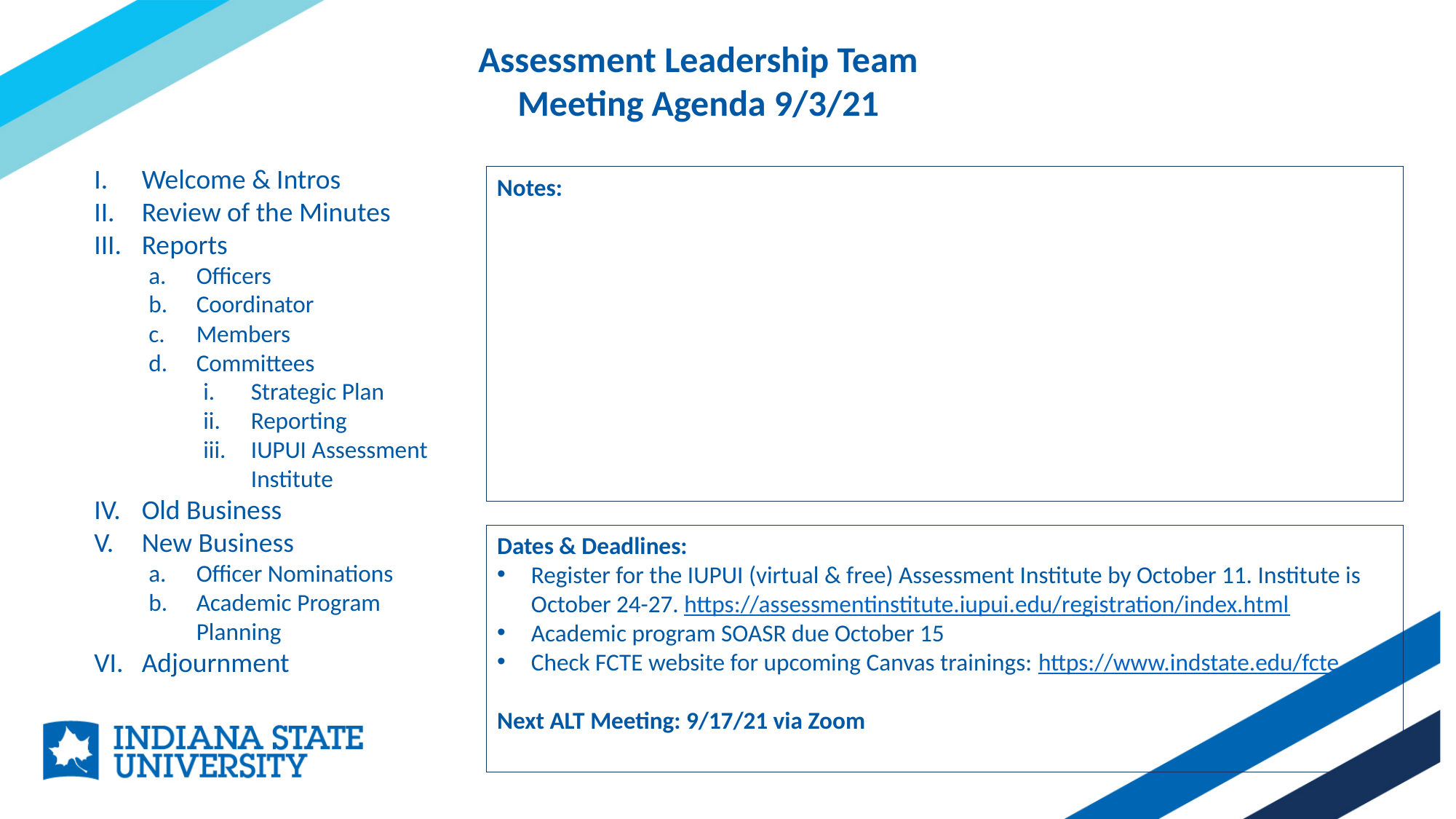

Assessment Leadership Team
Meeting Agenda 9/3/21
Welcome & Intros
Review of the Minutes
Reports
Officers
Coordinator
Members
Committees
Strategic Plan
Reporting
IUPUI Assessment Institute
Old Business
New Business
Officer Nominations
Academic Program Planning
Adjournment
Notes:

Dates & Deadlines:
Register for the IUPUI (virtual & free) Assessment Institute by October 11. Institute is October 24-27. https://assessmentinstitute.iupui.edu/registration/index.html
Academic program SOASR due October 15
Check FCTE website for upcoming Canvas trainings: https://www.indstate.edu/fcte

Next ALT Meeting: 9/17/21 via Zoom